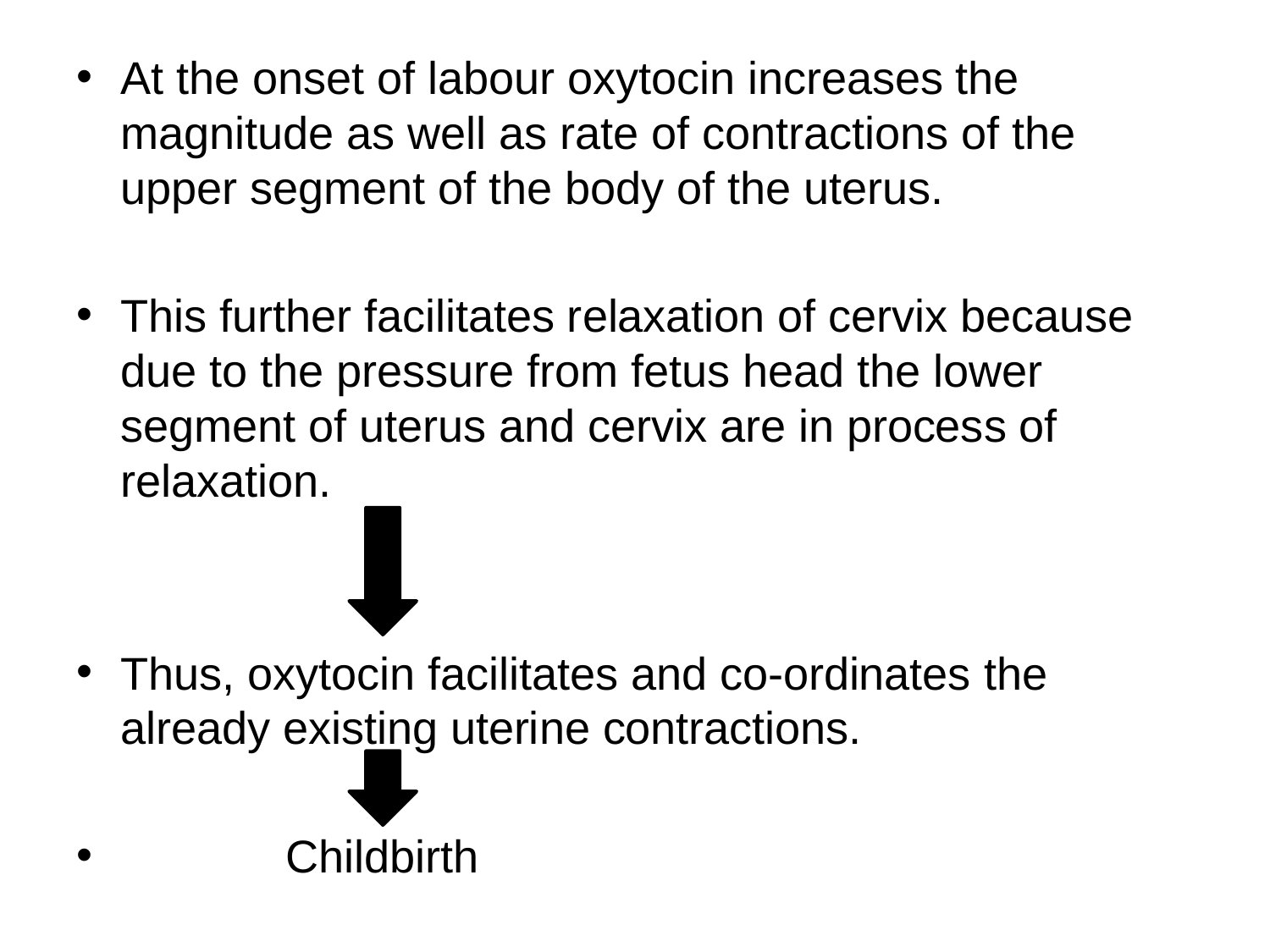

At the onset of labour oxytocin increases the magnitude as well as rate of contractions of the upper segment of the body of the uterus.

This further facilitates relaxation of cervix because due to the pressure from fetus head the lower segment of uterus and cervix are in process of relaxation.

Thus, oxytocin facilitates and co-ordinates the already existing uterine contractions.

             Childbirth